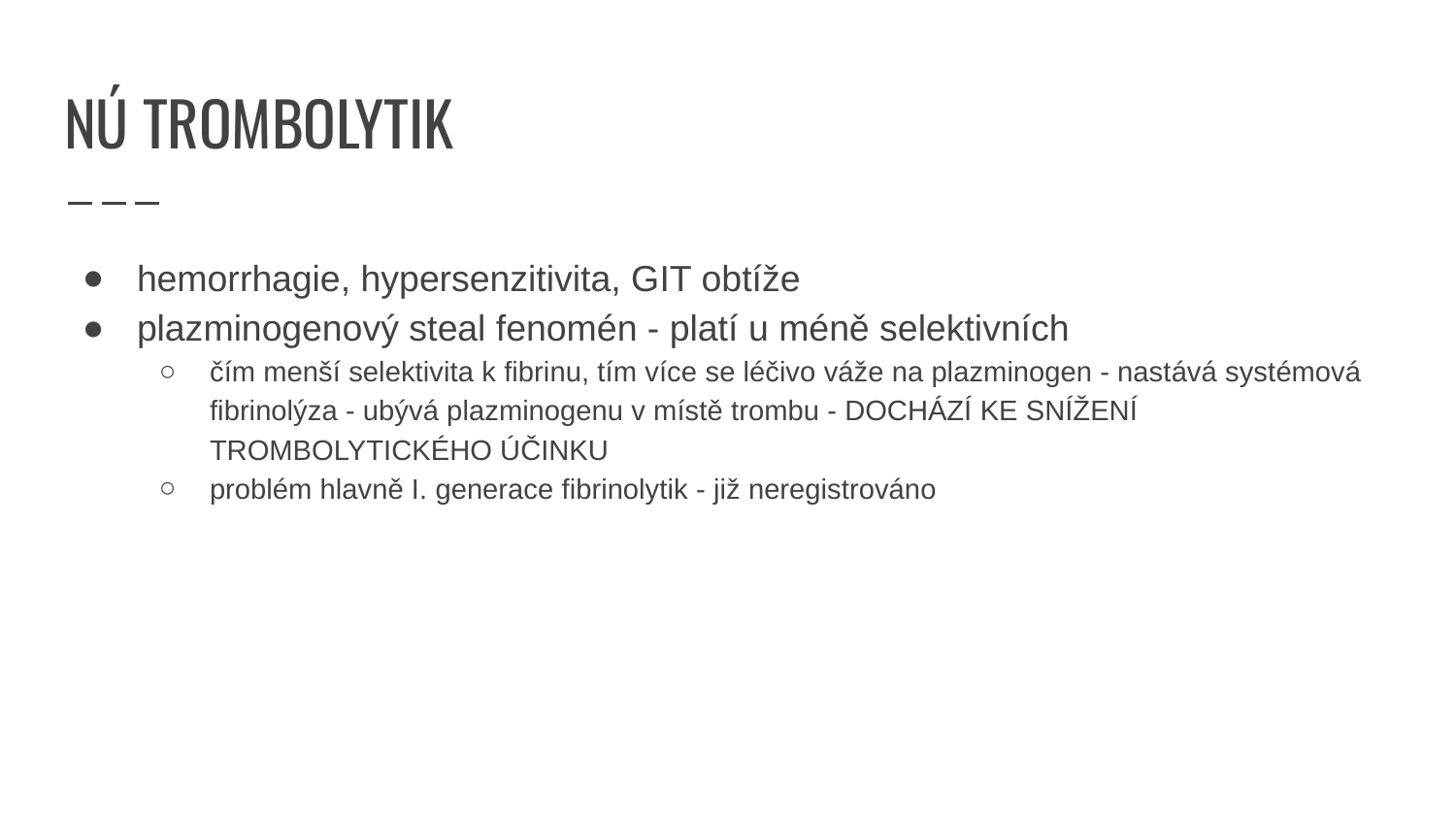

# NÚ TROMBOLYTIK
hemorrhagie, hypersenzitivita, GIT obtíže
plazminogenový steal fenomén - platí u méně selektivních
čím menší selektivita k fibrinu, tím více se léčivo váže na plazminogen - nastává systémová fibrinolýza - ubývá plazminogenu v místě trombu - DOCHÁZÍ KE SNÍŽENÍ TROMBOLYTICKÉHO ÚČINKU
problém hlavně I. generace fibrinolytik - již neregistrováno